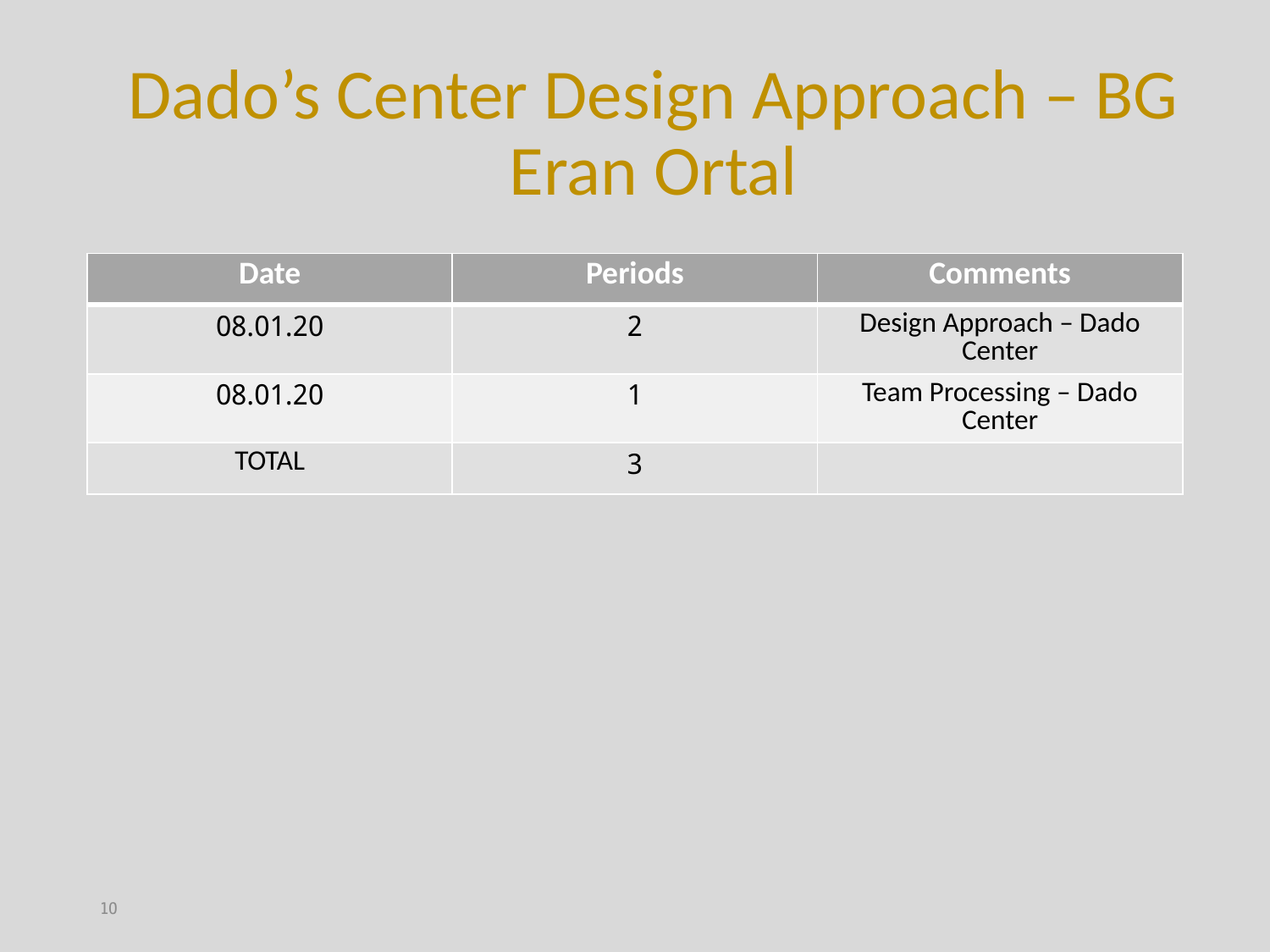

Dado’s Center Design Approach – BG Eran Ortal
| Date | Periods | Comments |
| --- | --- | --- |
| 08.01.20 | 2 | Design Approach – Dado Center |
| 08.01.20 | 1 | Team Processing – Dado Center |
| TOTAL | 3 |  |
10